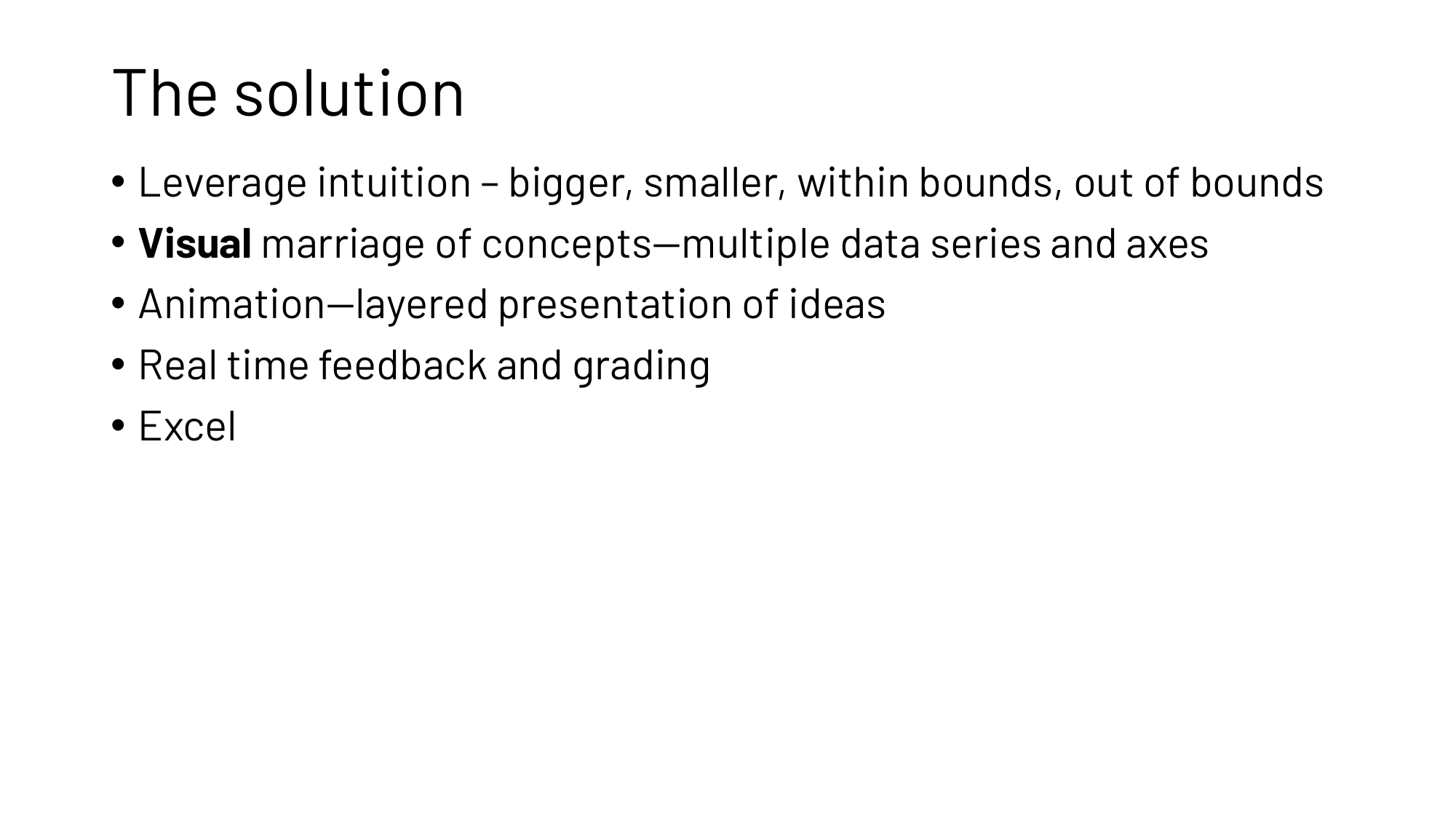

# The solution
Leverage intuition – bigger, smaller, within bounds, out of bounds
Visual marriage of concepts—multiple data series and axes
Animation—layered presentation of ideas
Real time feedback and grading
Excel